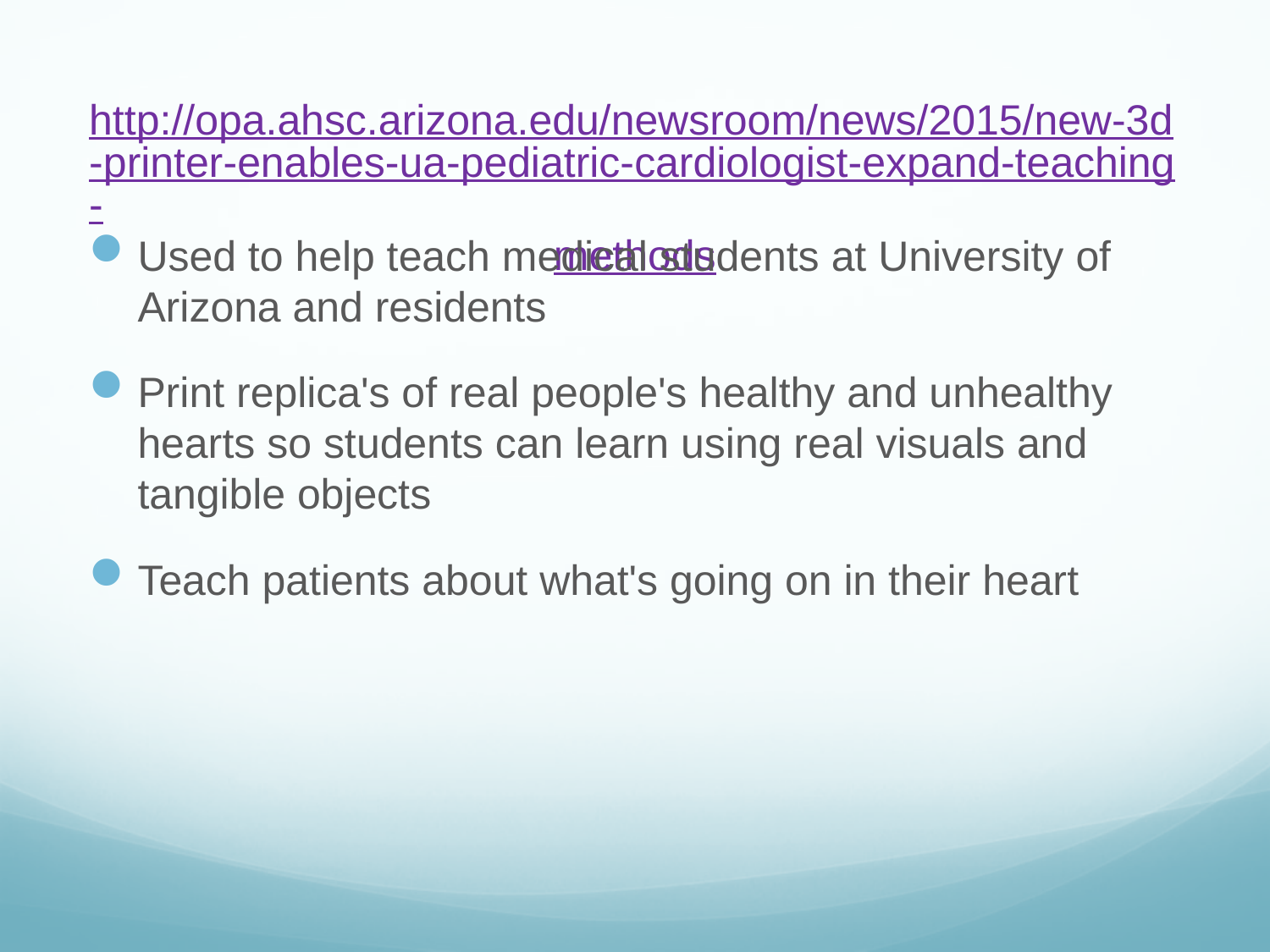

# http://opa.ahsc.arizona.edu/newsroom/news/2015/new-3d-printer-enables-ua-pediatric-cardiologist-expand-teaching-methods
Used to help teach medical students at University of Arizona and residents
Print replica's of real people's healthy and unhealthy hearts so students can learn using real visuals and tangible objects
Teach patients about what's going on in their heart